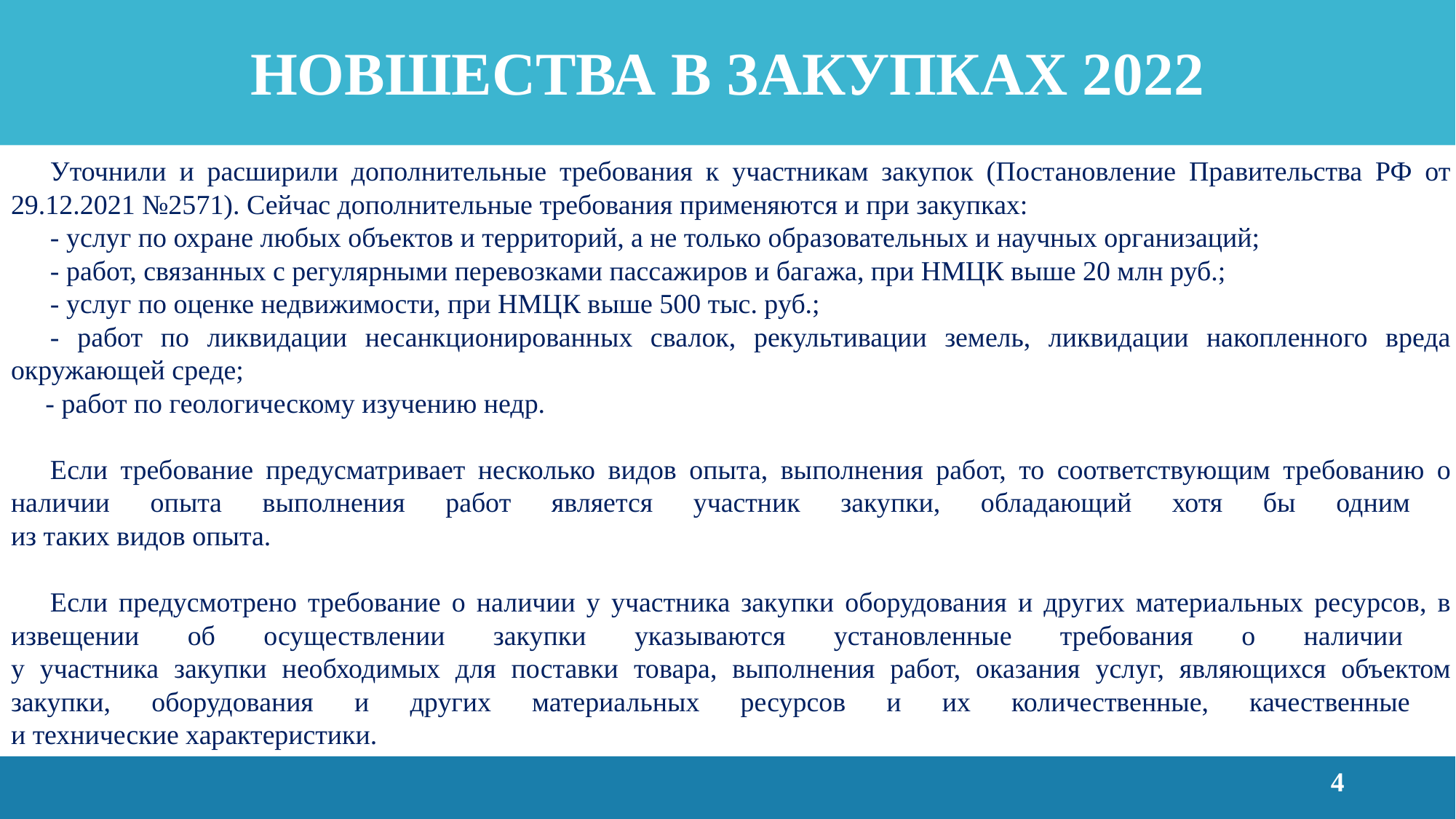

# НОВШЕСТВА В ЗАКУПКАХ 2022
Уточнили и расширили дополнительные требования к участникам закупок (Постановление Правительства РФ от 29.12.2021 №2571). Сейчас дополнительные требования применяются и при закупках:
- услуг по охране любых объектов и территорий, а не только образовательных и научных организаций;
- работ, связанных с регулярными перевозками пассажиров и багажа, при НМЦК выше 20 млн руб.;
- услуг по оценке недвижимости, при НМЦК выше 500 тыс. руб.;
- работ по ликвидации несанкционированных свалок, рекультивации земель, ликвидации накопленного вреда окружающей среде;
     - работ по геологическому изучению недр.

Если требование предусматривает несколько видов опыта, выполнения работ, то соответствующим требованию о наличии опыта выполнения работ является участник закупки, обладающий хотя бы одним
из таких видов опыта.

Если предусмотрено требование о наличии у участника закупки оборудования и других материальных ресурсов, в извещении об осуществлении закупки указываются установленные требования о наличии
у участника закупки необходимых для поставки товара, выполнения работ, оказания услуг, являющихся объектом закупки, оборудования и других материальных ресурсов и их количественные, качественные
и технические характеристики.

4